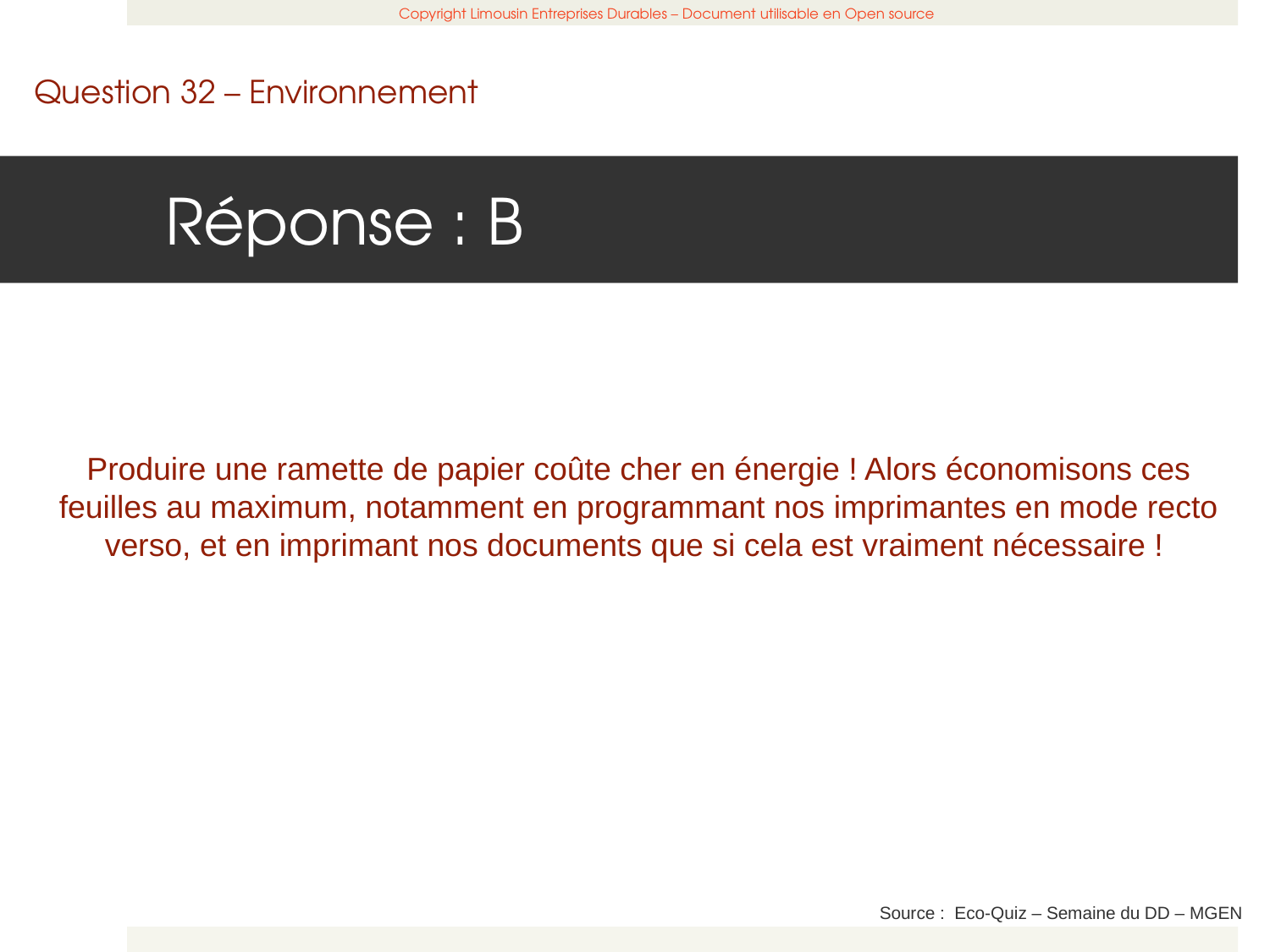

Réponse : B
 Copyright Limousin Entreprises Durables – Document utilisable en Open source
Question 32 – Environnement
Produire une ramette de papier coûte cher en énergie ! Alors économisons ces feuilles au maximum, notamment en programmant nos imprimantes en mode recto verso, et en imprimant nos documents que si cela est vraiment nécessaire !
Source :  Eco-Quiz – Semaine du DD – MGEN